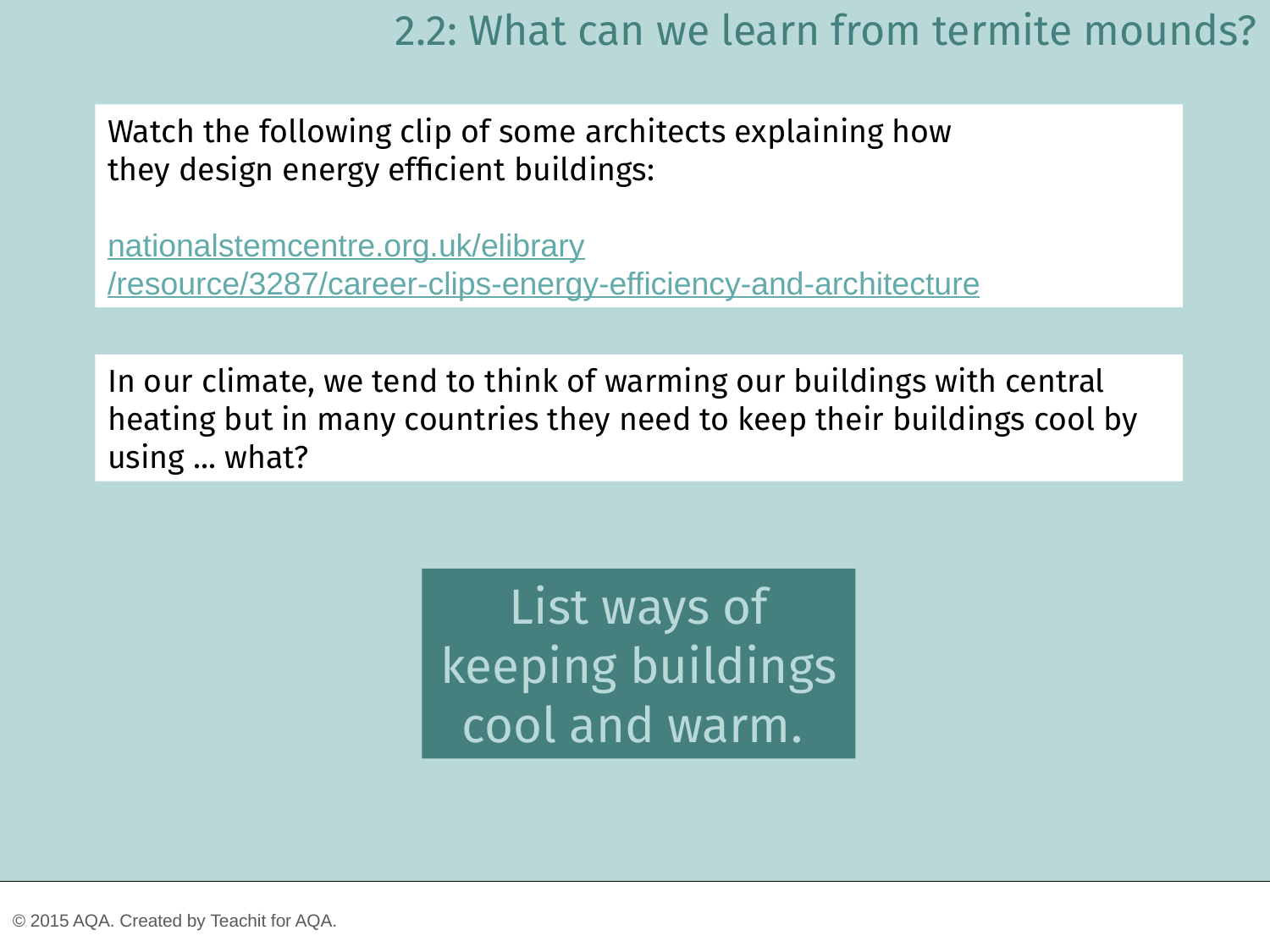

2.2: What can we learn from termite mounds?
Watch the following clip of some architects explaining how
they design energy efficient buildings:

nationalstemcentre.org.uk/elibrary/resource/3287/career-clips-energy-efficiency-and-architecture
In our climate, we tend to think of warming our buildings with central heating but in many countries they need to keep their buildings cool by using ... what?
List ways of keeping buildings cool and warm.